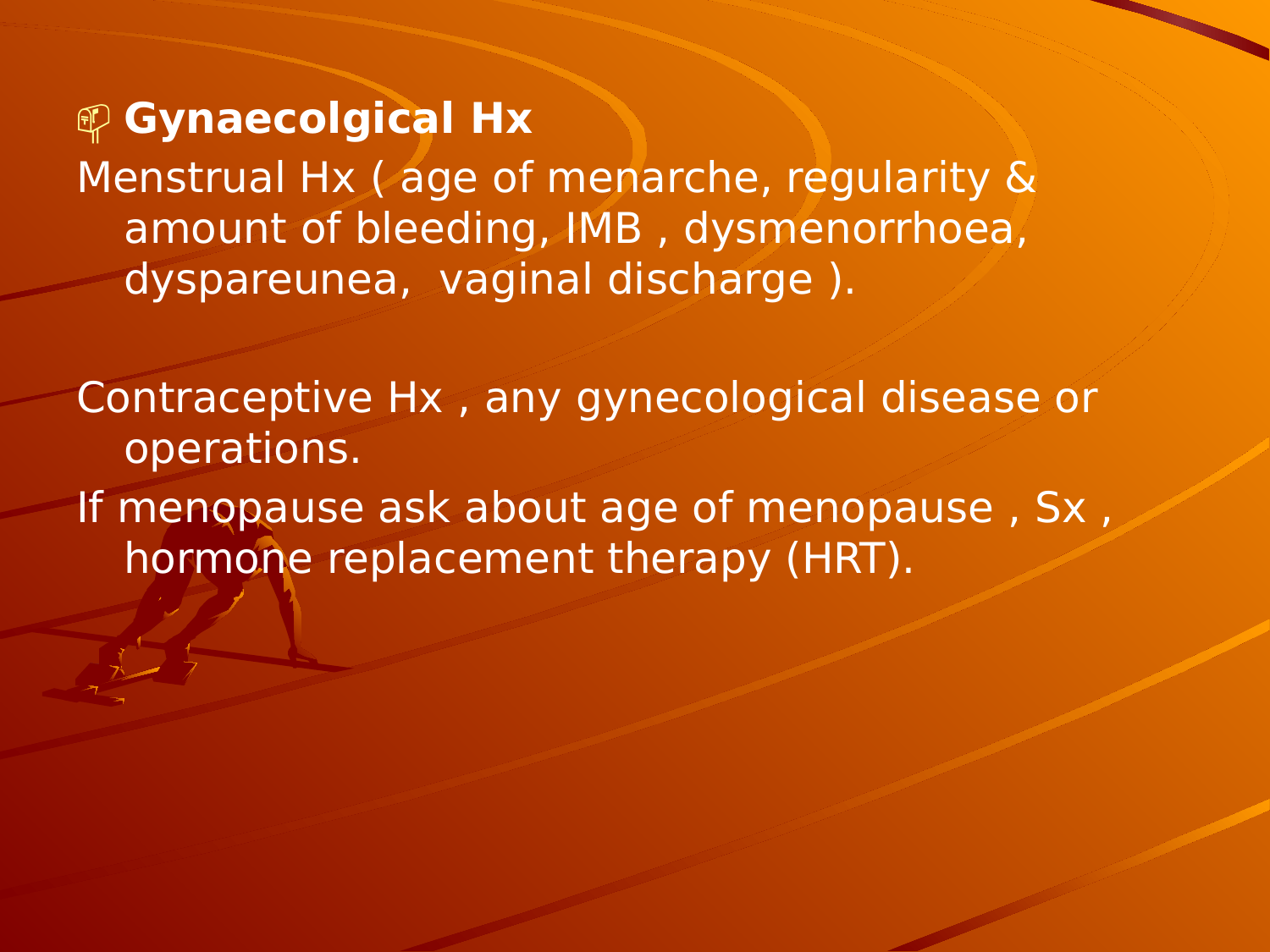

#
Gynaecolgical Hx
Menstrual Hx ( age of menarche, regularity & amount of bleeding, IMB , dysmenorrhoea, dyspareunea,  vaginal discharge ).

Contraceptive Hx , any gynecological disease or operations.
If menopause ask about age of menopause , Sx , hormone replacement therapy (HRT).